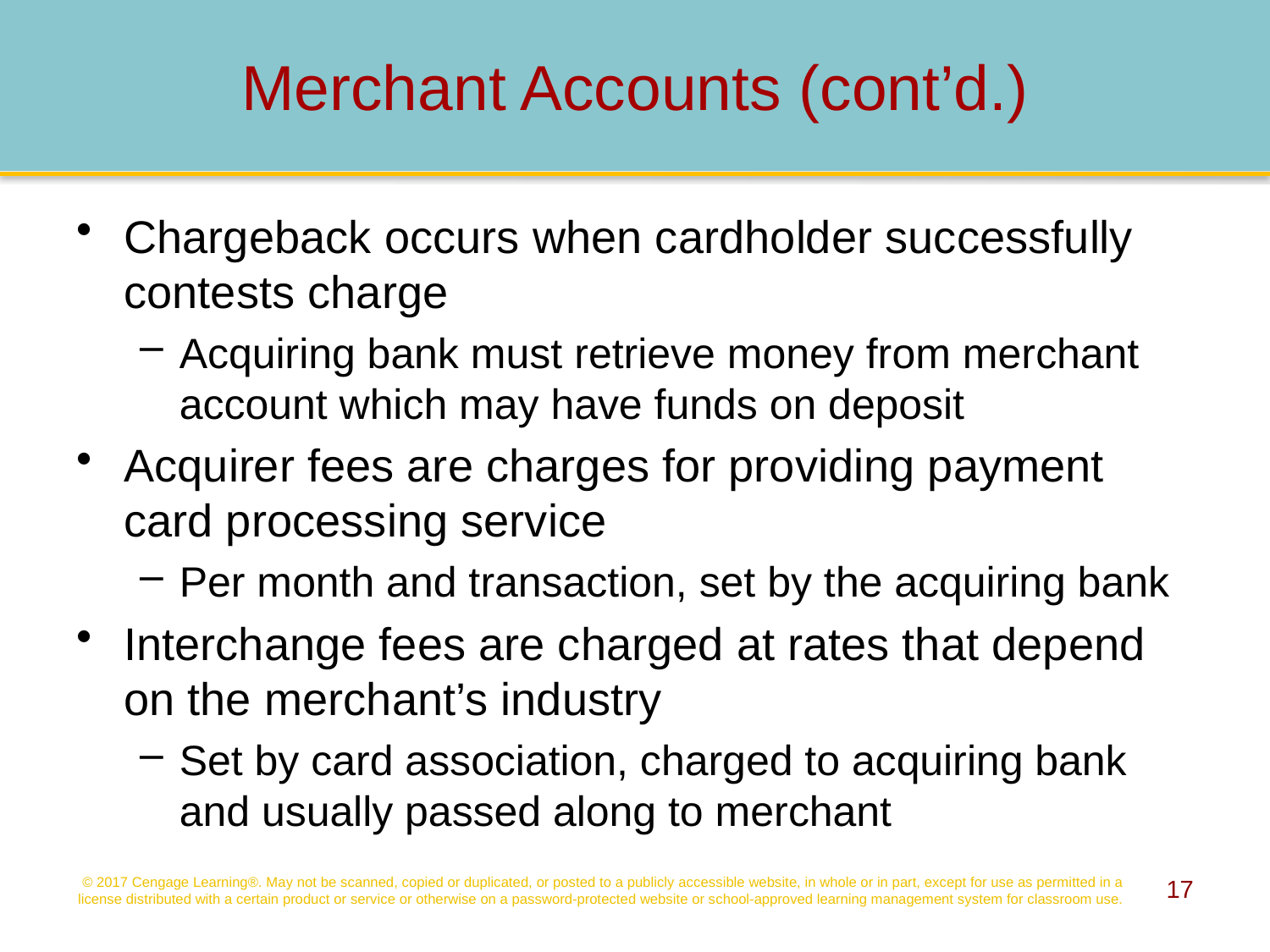

# Merchant Accounts (cont’d.)
Chargeback occurs when cardholder successfully contests charge
Acquiring bank must retrieve money from merchant account which may have funds on deposit
Acquirer fees are charges for providing payment card processing service
Per month and transaction, set by the acquiring bank
Interchange fees are charged at rates that depend on the merchant’s industry
Set by card association, charged to acquiring bank and usually passed along to merchant
© 2017 Cengage Learning®. May not be scanned, copied or duplicated, or posted to a publicly accessible website, in whole or in part, except for use as permitted in a license distributed with a certain product or service or otherwise on a password-protected website or school-approved learning management system for classroom use.
17